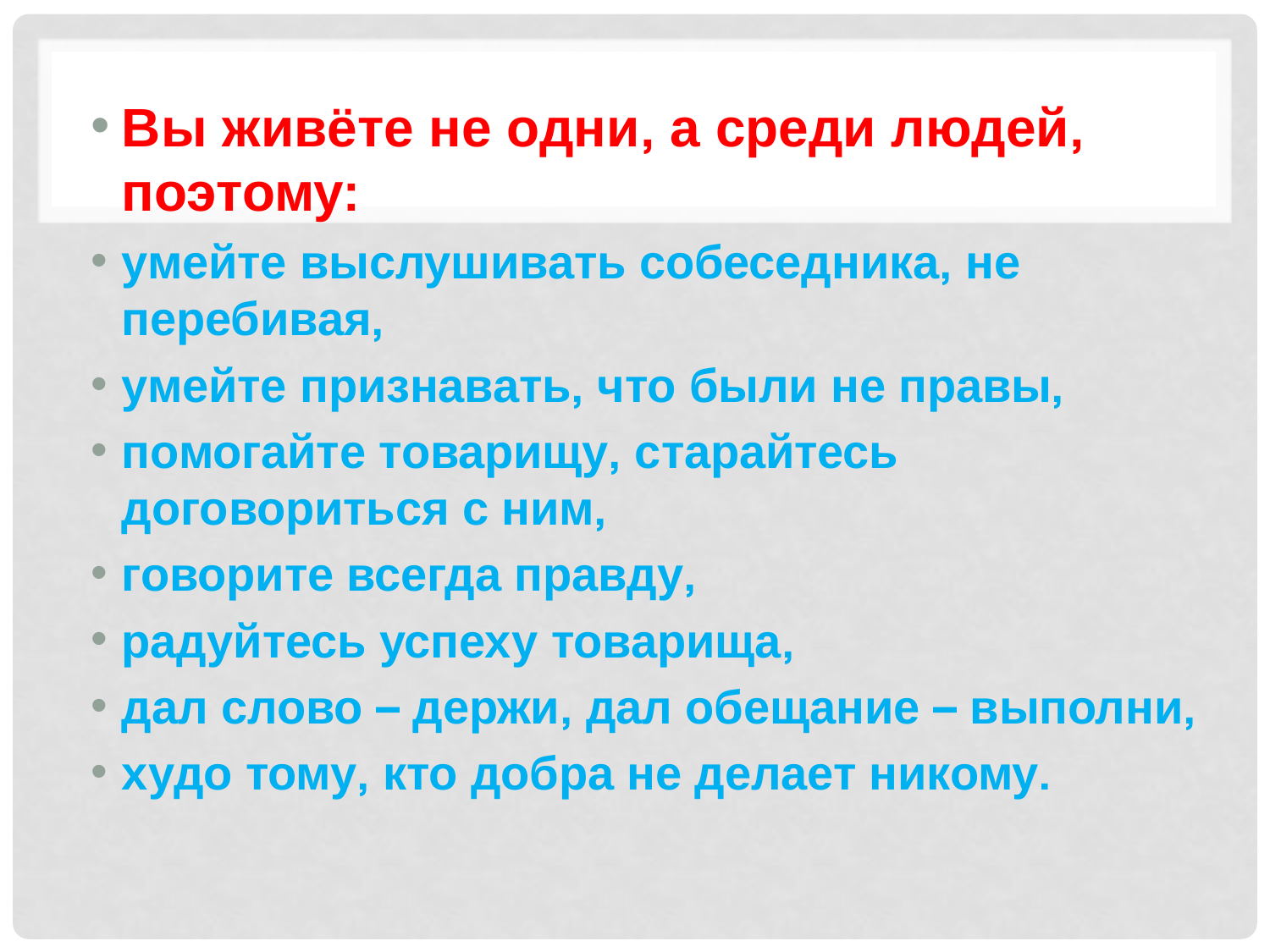

Вы живёте не одни, а среди людей, поэтому:
умейте выслушивать собеседника, не перебивая,
умейте признавать, что были не правы,
помогайте товарищу, старайтесь договориться с ним,
говорите всегда правду,
радуйтесь успеху товарища,
дал слово – держи, дал обещание – выполни,
худо тому, кто добра не делает никому.